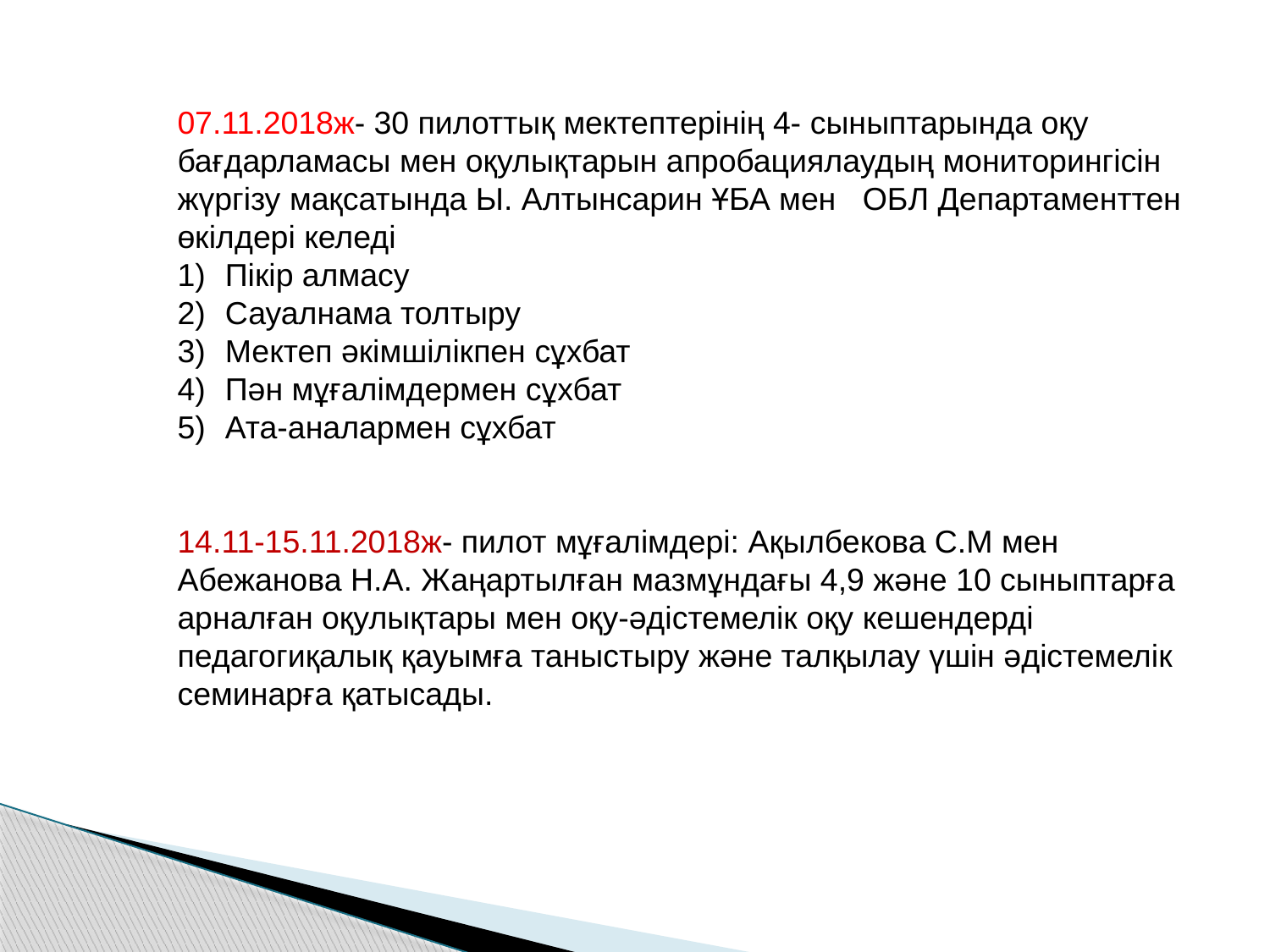

07.11.2018ж- 30 пилоттық мектептерінің 4- сыныптарында оқу бағдарламасы мен оқулықтарын апробациялаудың мониторингісін жүргізу мақсатында Ы. Алтынсарин ҰБА мен   ОБЛ Департаменттен өкілдері келеді
Пікір алмасу
Сауалнама толтыру
Мектеп әкімшілікпен сұхбат
Пән мұғалімдермен сұхбат
Ата-аналармен сұхбат

14.11-15.11.2018ж- пилот мұғалімдері: Ақылбекова С.М мен Абежанова Н.А. Жаңартылған мазмұндағы 4,9 және 10 сыныптарға арналған оқулықтары мен оқу-әдістемелік оқу кешендерді педагогиқалық қауымға таныстыру және талқылау үшін әдістемелік семинарға қатысады.